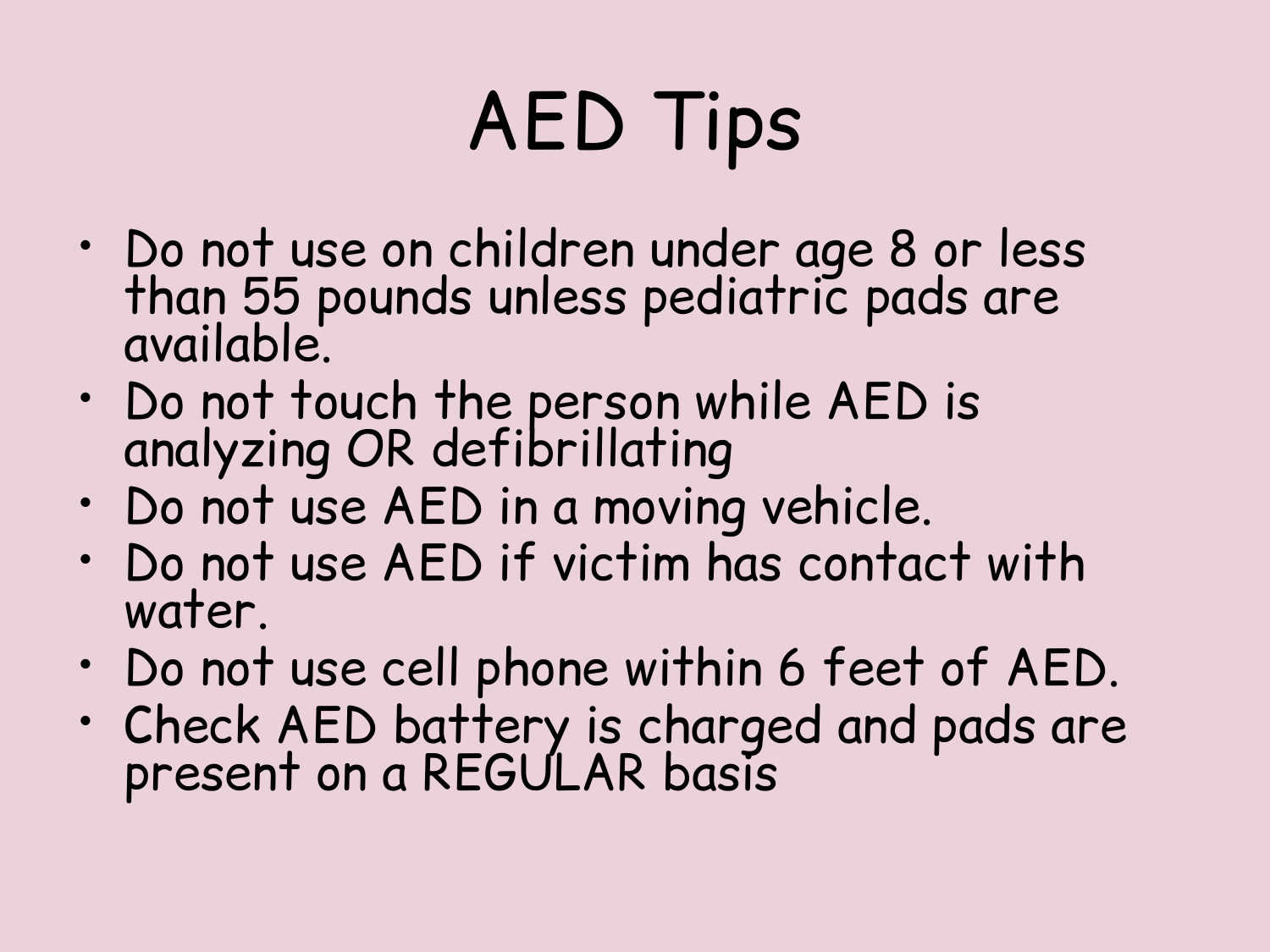

# AED Tips
Do not use on children under age 8 or less than 55 pounds unless pediatric pads are available.
Do not touch the person while AED is analyzing OR defibrillating
Do not use AED in a moving vehicle.
Do not use AED if victim has contact with water.
Do not use cell phone within 6 feet of AED.
Check AED battery is charged and pads are present on a REGULAR basis